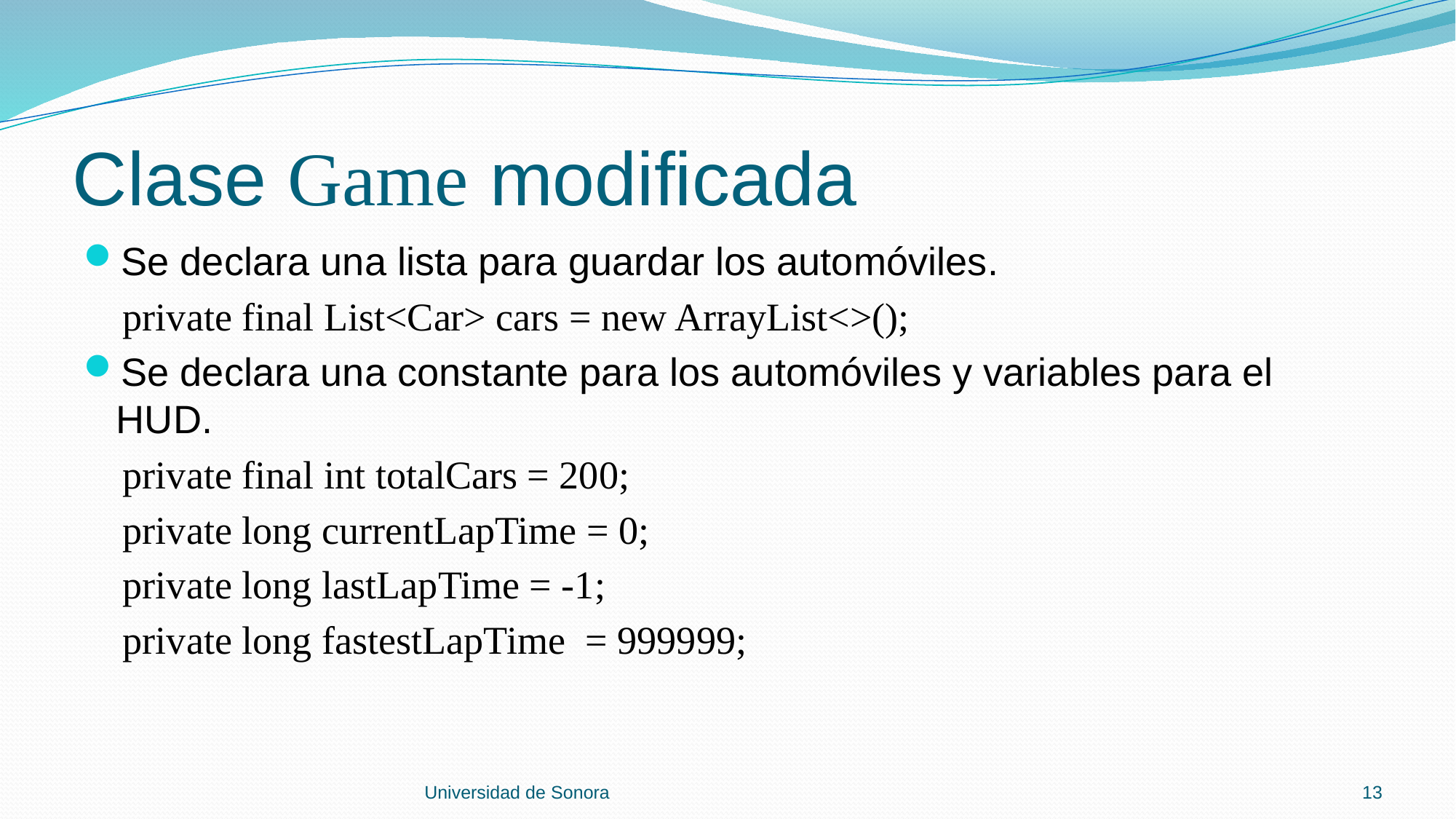

# Clase Game modificada
Se declara una lista para guardar los automóviles.
    private final List<Car> cars = new ArrayList<>();
Se declara una constante para los automóviles y variables para el HUD.
    private final int totalCars = 200;
    private long currentLapTime = 0;
    private long lastLapTime = -1;
    private long fastestLapTime  = 999999;

Universidad de Sonora
13